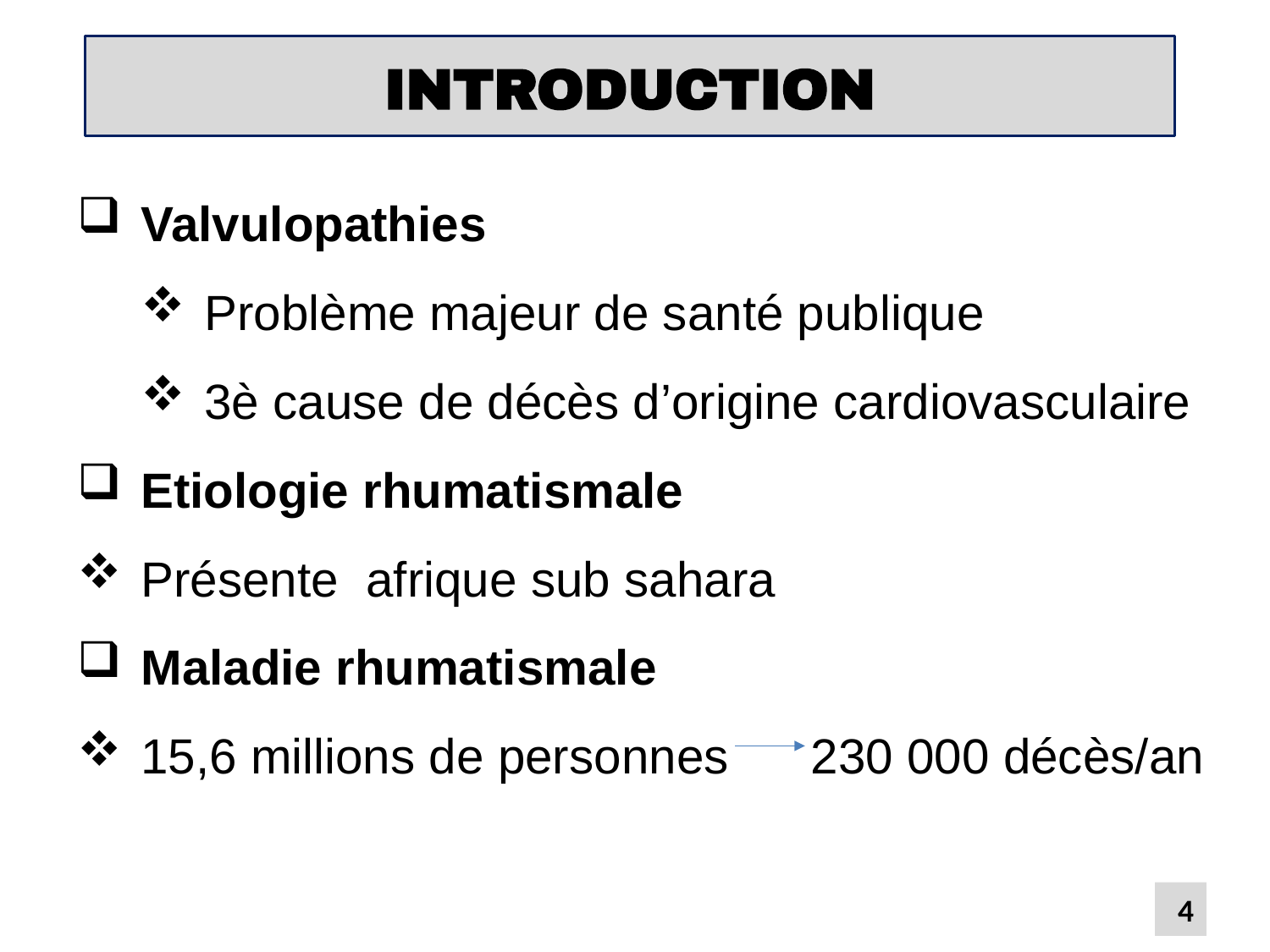

# INTRODUCTION
Valvulopathies
Problème majeur de santé publique
3è cause de décès d’origine cardiovasculaire
Etiologie rhumatismale
Présente  afrique sub sahara
Maladie rhumatismale
15,6 millions de personnes      230 000 décès/an

4